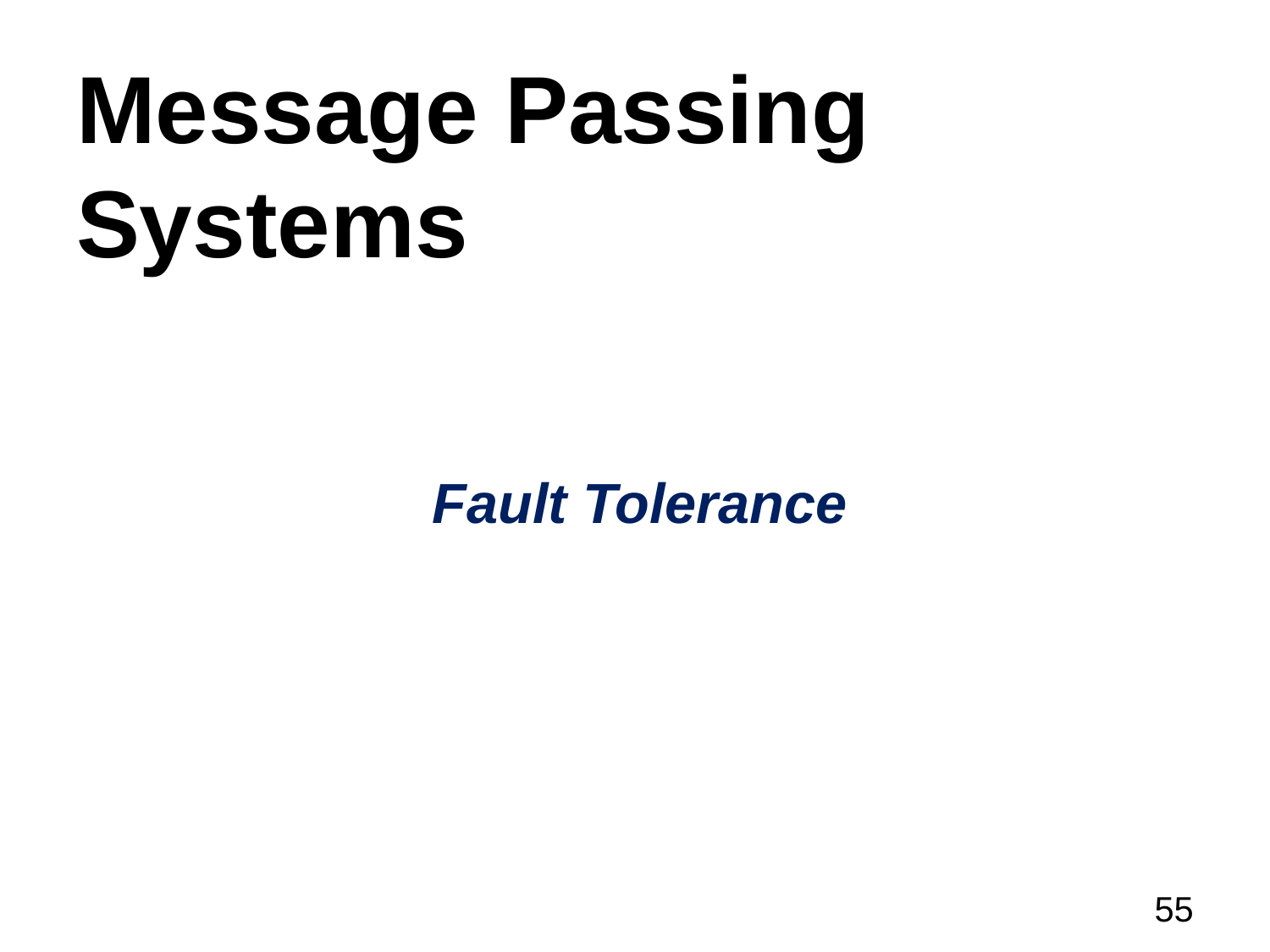

# Message Passing Systems
Fault Tolerance
55